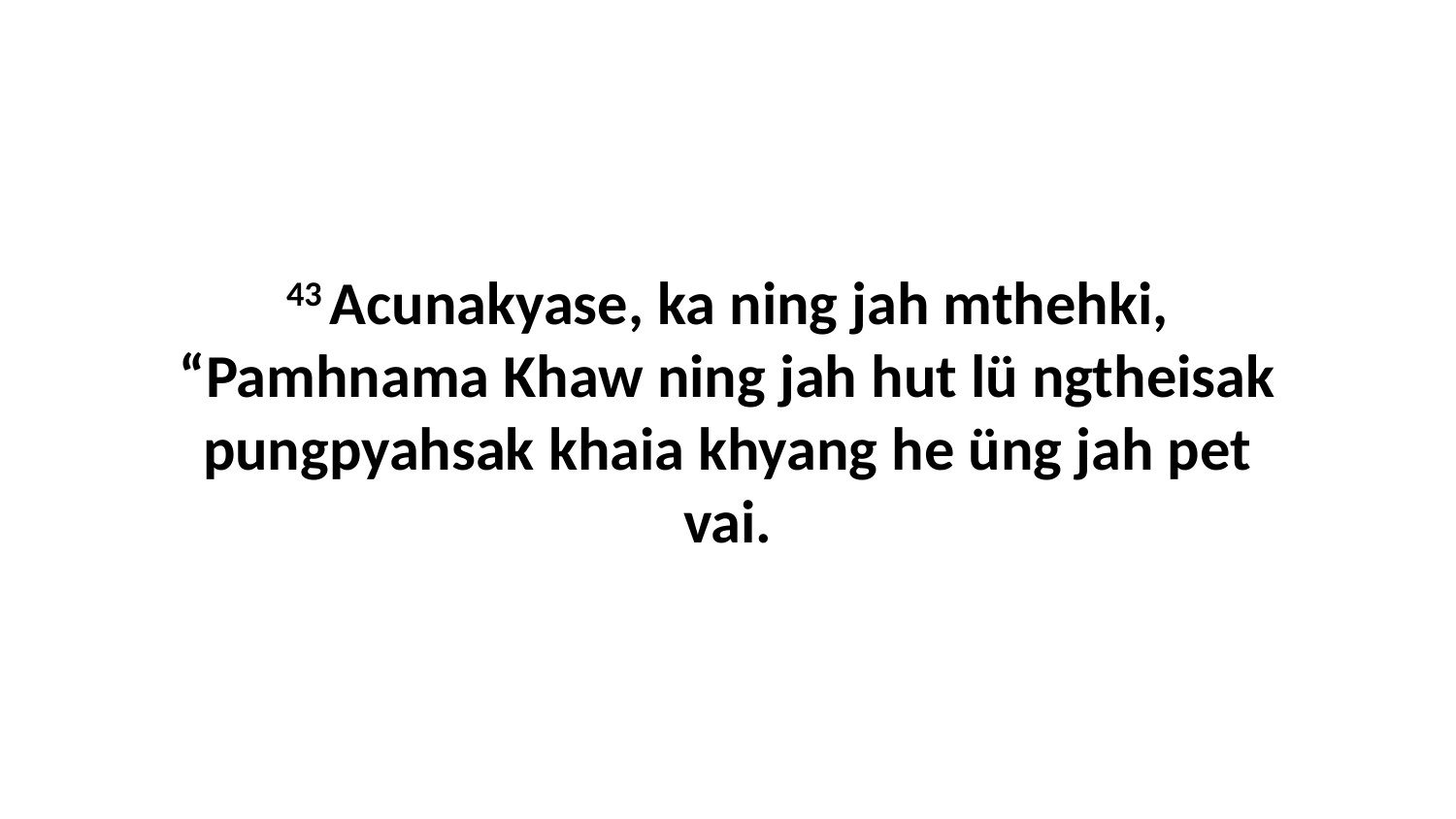

43 Acunakyase, ka ning jah mthehki, “Pamhnama Khaw ning jah hut lü ngtheisak pungpyahsak khaia khyang he üng jah pet vai.